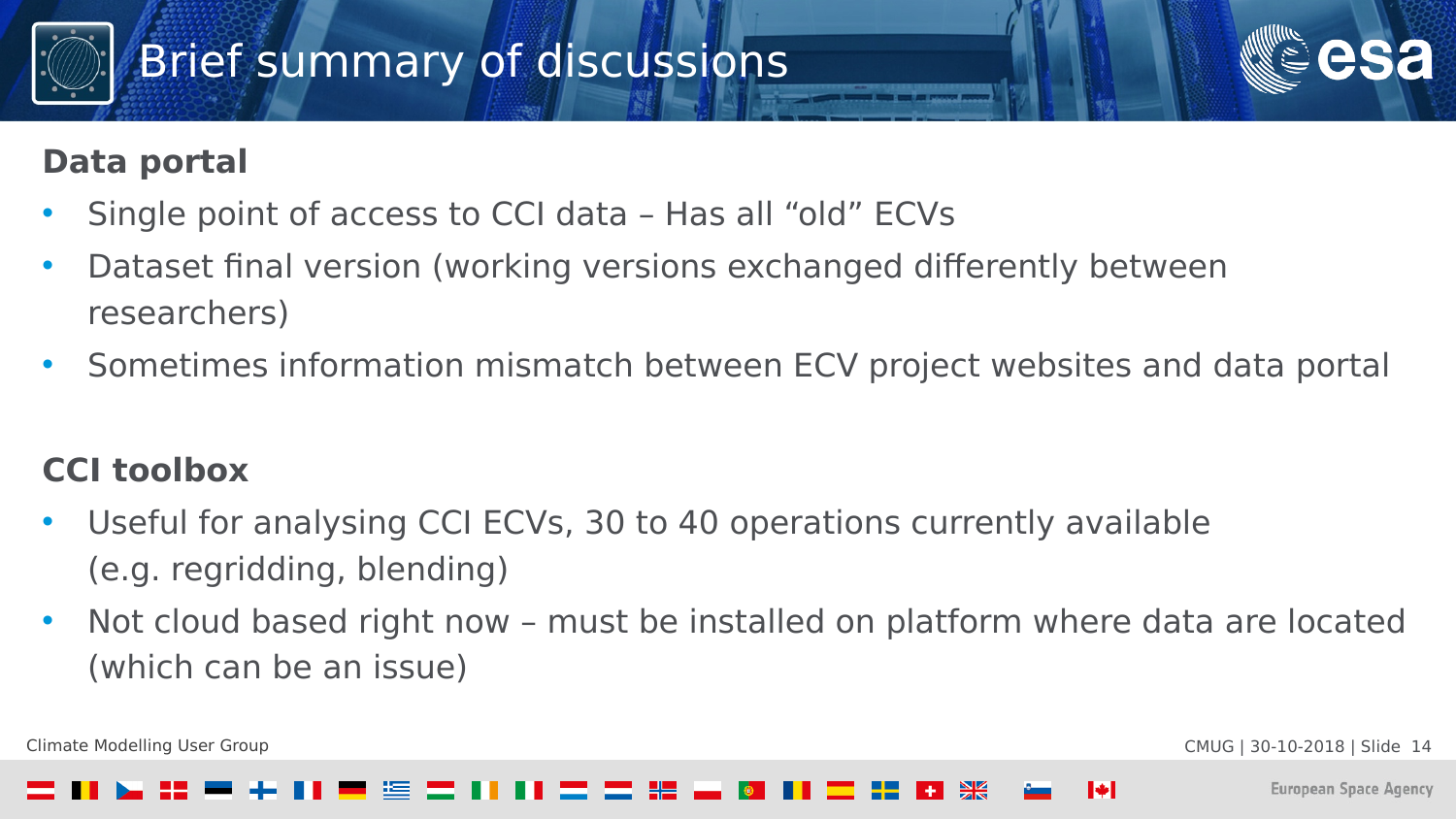

# Brief summary of discussions
Data portal
Single point of access to CCI data – Has all “old” ECVs
Dataset final version (working versions exchanged differently between researchers)
Sometimes information mismatch between ECV project websites and data portal

CCI toolbox
Useful for analysing CCI ECVs, 30 to 40 operations currently available
(e.g. regridding, blending)
Not cloud based right now – must be installed on platform where data are located (which can be an issue)